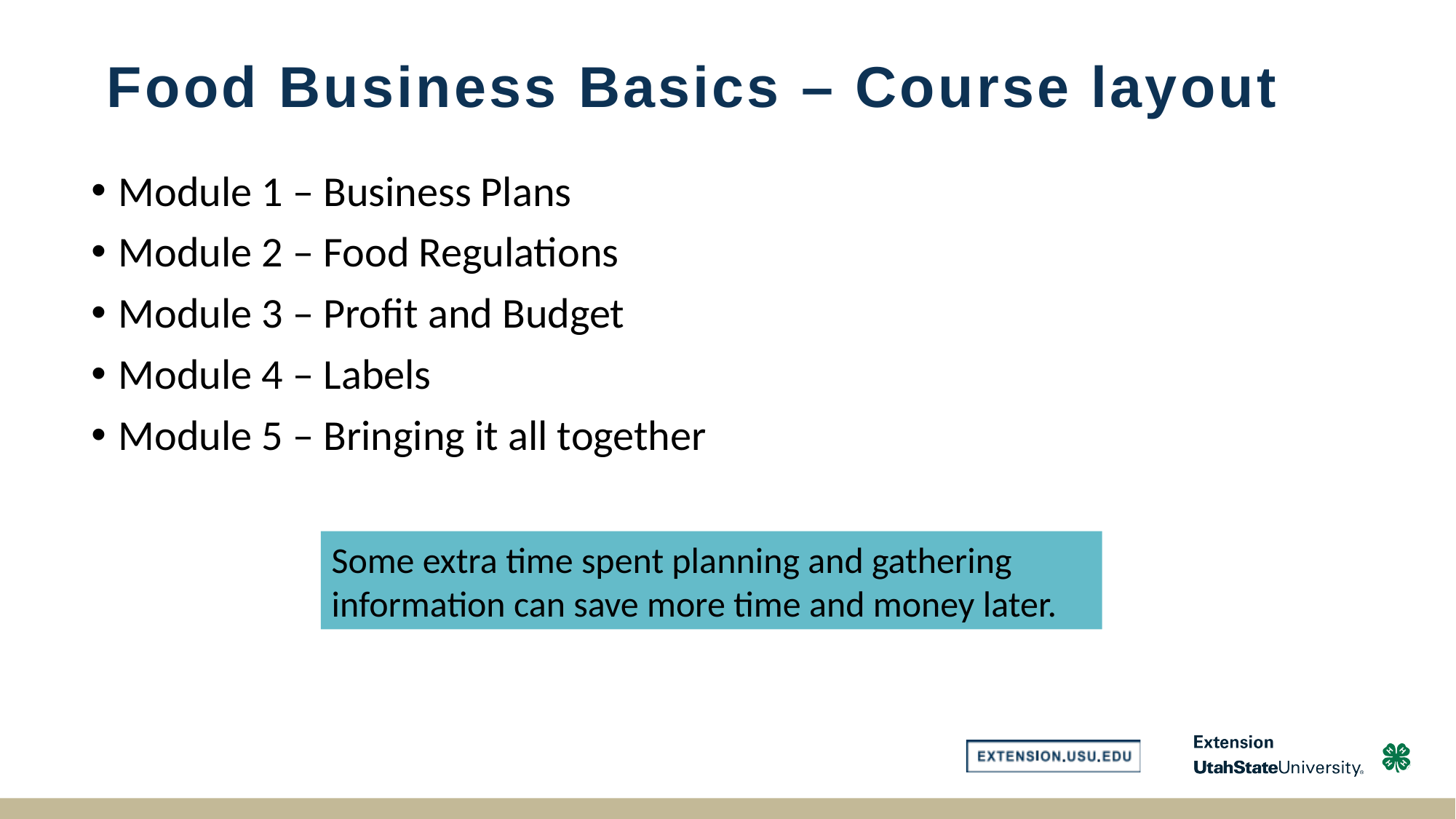

# Food Business Basics – Course layout
Module 1 – Business Plans
Module 2 – Food Regulations
Module 3 – Profit and Budget
Module 4 – Labels
Module 5 – Bringing it all together

Some extra time spent planning and gathering information can save more time and money later.